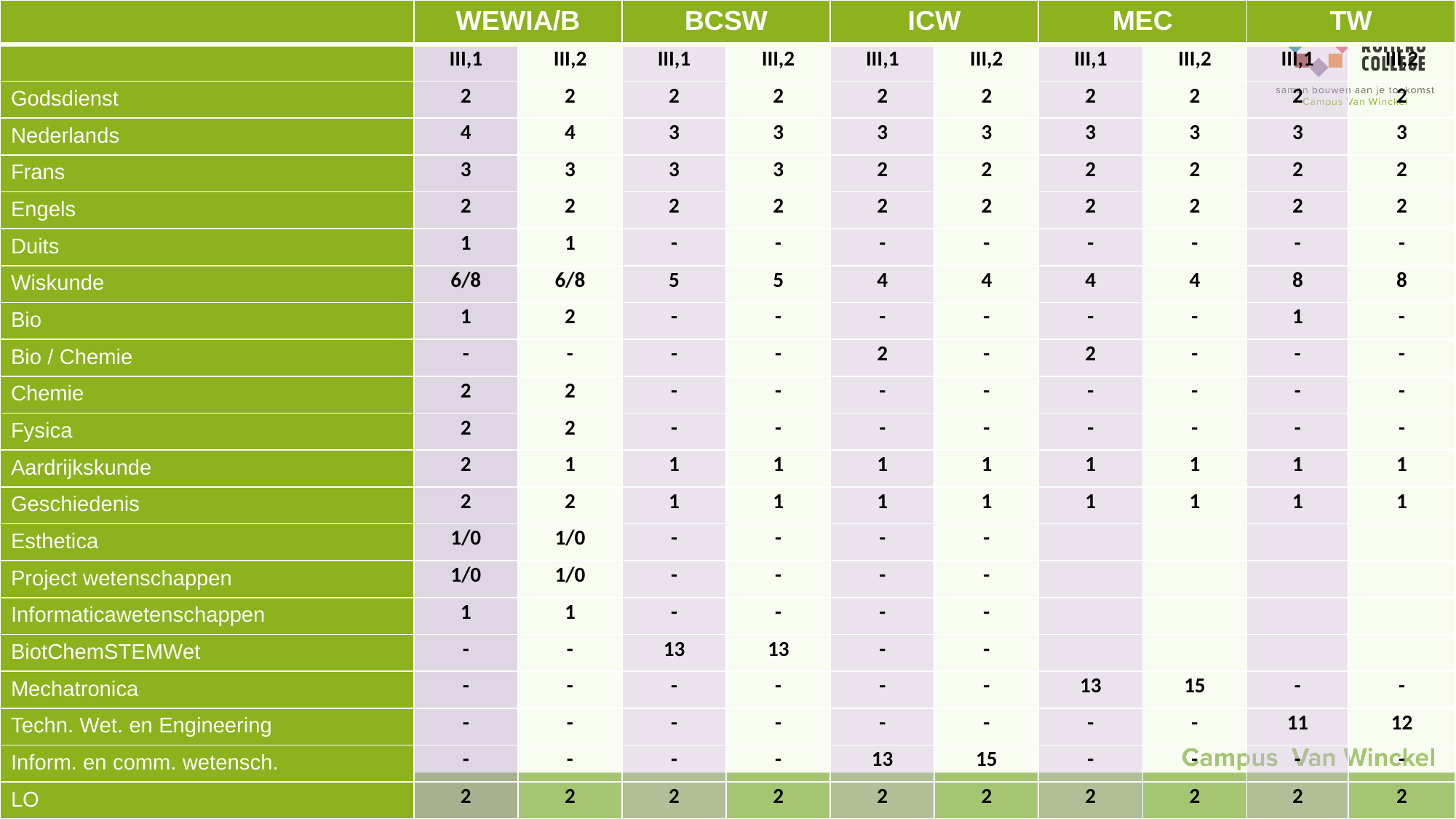

|  | WEWIA/B |  | BCSW |  | ICW |  | MEC |  | TW |  |
| --- | --- | --- | --- | --- | --- | --- | --- | --- | --- | --- |
|  | III,1 | III,2 | III,1 | III,2 | III,1 | III,2 | III,1 | III,2 | III,1 | III,2 |
| Godsdienst | 2 | 2 | 2 | 2 | 2 | 2 | 2 | 2 | 2 | 2 |
| Nederlands | 4 | 4 | 3 | 3 | 3 | 3 | 3 | 3 | 3 | 3 |
| Frans | 3 | 3 | 3 | 3 | 2 | 2 | 2 | 2 | 2 | 2 |
| Engels | 2 | 2 | 2 | 2 | 2 | 2 | 2 | 2 | 2 | 2 |
| Duits | 1 | 1 | - | - | - | - | - | - | - | - |
| Wiskunde | 6/8 | 6/8 | 5 | 5 | 4 | 4 | 4 | 4 | 8 | 8 |
| Bio | 1 | 2 | - | - | - | - | - | - | 1 | - |
| Bio / Chemie | - | - | - | - | 2 | - | 2 | - | - | - |
| Chemie | 2 | 2 | - | - | - | - | - | - | - | - |
| Fysica | 2 | 2 | - | - | - | - | - | - | - | - |
| Aardrijkskunde | 2 | 1 | 1 | 1 | 1 | 1 | 1 | 1 | 1 | 1 |
| Geschiedenis | 2 | 2 | 1 | 1 | 1 | 1 | 1 | 1 | 1 | 1 |
| Esthetica | 1/0 | 1/0 | - | - | - | - |  |  |  |  |
| Project wetenschappen | 1/0 | 1/0 | - | - | - | - |  |  |  |  |
| Informaticawetenschappen | 1 | 1 | - | - | - | - |  |  |  |  |
| BiotChemSTEMWet | - | - | 13 | 13 | - | - |  |  |  |  |
| Mechatronica | - | - | - | - | - | - | 13 | 15 | - | - |
| Techn. Wet. en Engineering | - | - | - | - | - | - | - | - | 11 | 12 |
| Inform. en comm. wetensch. | - | - | - | - | 13 | 15 | - | - | - | - |
| LO | 2 | 2 | 2 | 2 | 2 | 2 | 2 | 2 | 2 | 2 |